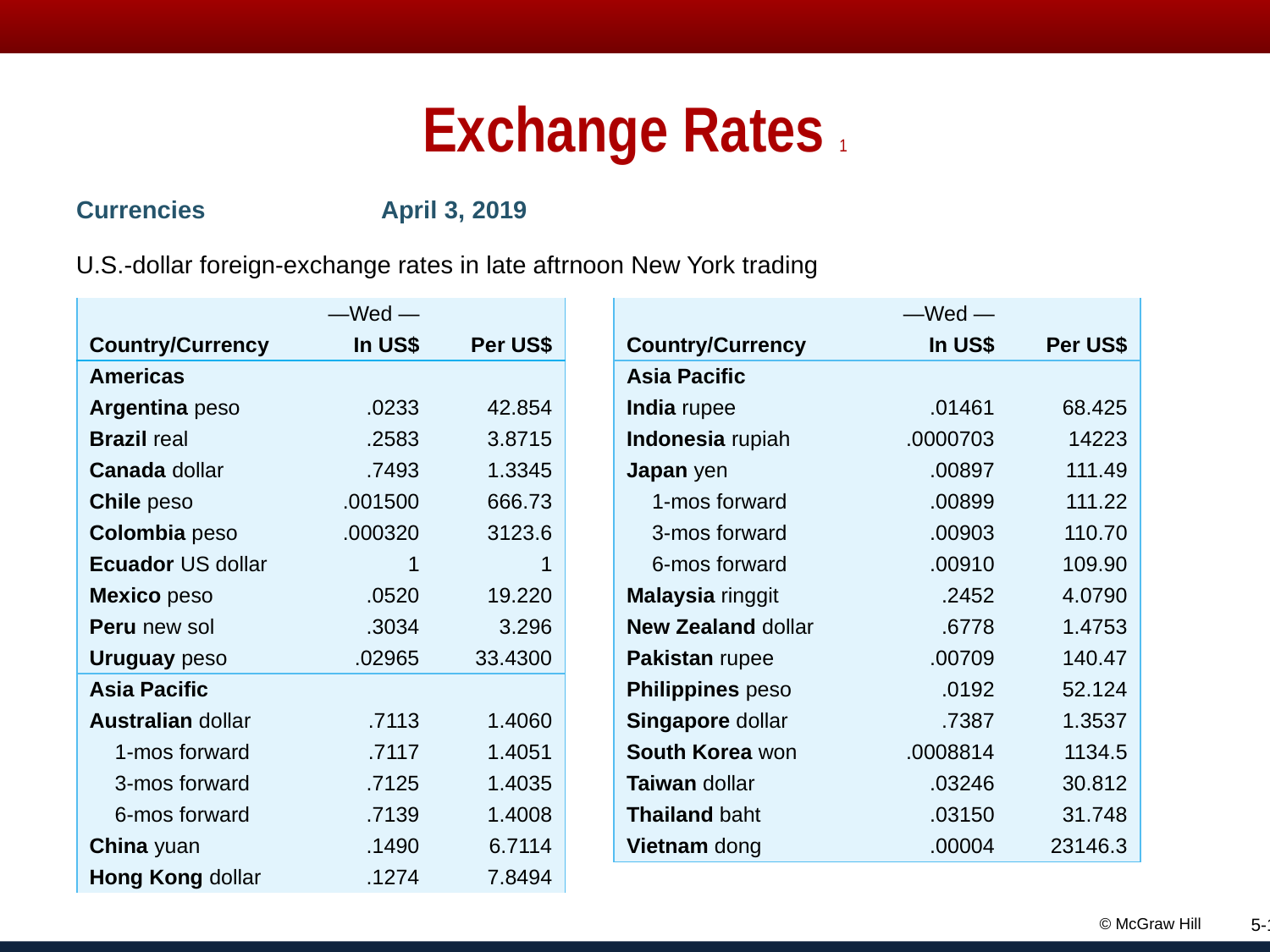

# Exchange Rates 1
| Currencies | April 3, 2019 |
| --- | --- |
U.S.-dollar foreign-exchange rates in late aftrnoon New York trading
|  | —Wed — |  |
| --- | --- | --- |
| Country/Currency | In US$ | Per US$ |
| Americas |  |  |
| Argentina peso | .0233 | 42.854 |
| Brazil real | .2583 | 3.8715 |
| Canada dollar | .7493 | 1.3345 |
| Chile peso | .001500 | 666.73 |
| Colombia peso | .000320 | 3123.6 |
| Ecuador US dollar | 1 | 1 |
| Mexico peso | .0520 | 19.220 |
| Peru new sol | .3034 | 3.296 |
| Uruguay peso | .02965 | 33.4300 |
| Asia Pacific |  |  |
| Australian dollar | .7113 | 1.4060 |
| 1-mos forward | .7117 | 1.4051 |
| 3-mos forward | .7125 | 1.4035 |
| 6-mos forward | .7139 | 1.4008 |
| China yuan | .1490 | 6.7114 |
| Hong Kong dollar | .1274 | 7.8494 |
|  | —Wed — |  |
| --- | --- | --- |
| Country/Currency | In US$ | Per US$ |
| Asia Pacific |  |  |
| India rupee | .01461 | 68.425 |
| Indonesia rupiah | .0000703 | 14223 |
| Japan yen | .00897 | 111.49 |
| 1-mos forward | .00899 | 111.22 |
| 3-mos forward | .00903 | 110.70 |
| 6-mos forward | .00910 | 109.90 |
| Malaysia ringgit | .2452 | 4.0790 |
| New Zealand dollar | .6778 | 1.4753 |
| Pakistan rupee | .00709 | 140.47 |
| Philippines peso | .0192 | 52.124 |
| Singapore dollar | .7387 | 1.3537 |
| South Korea won | .0008814 | 1134.5 |
| Taiwan dollar | .03246 | 30.812 |
| Thailand baht | .03150 | 31.748 |
| Vietnam dong | .00004 | 23146.3 |